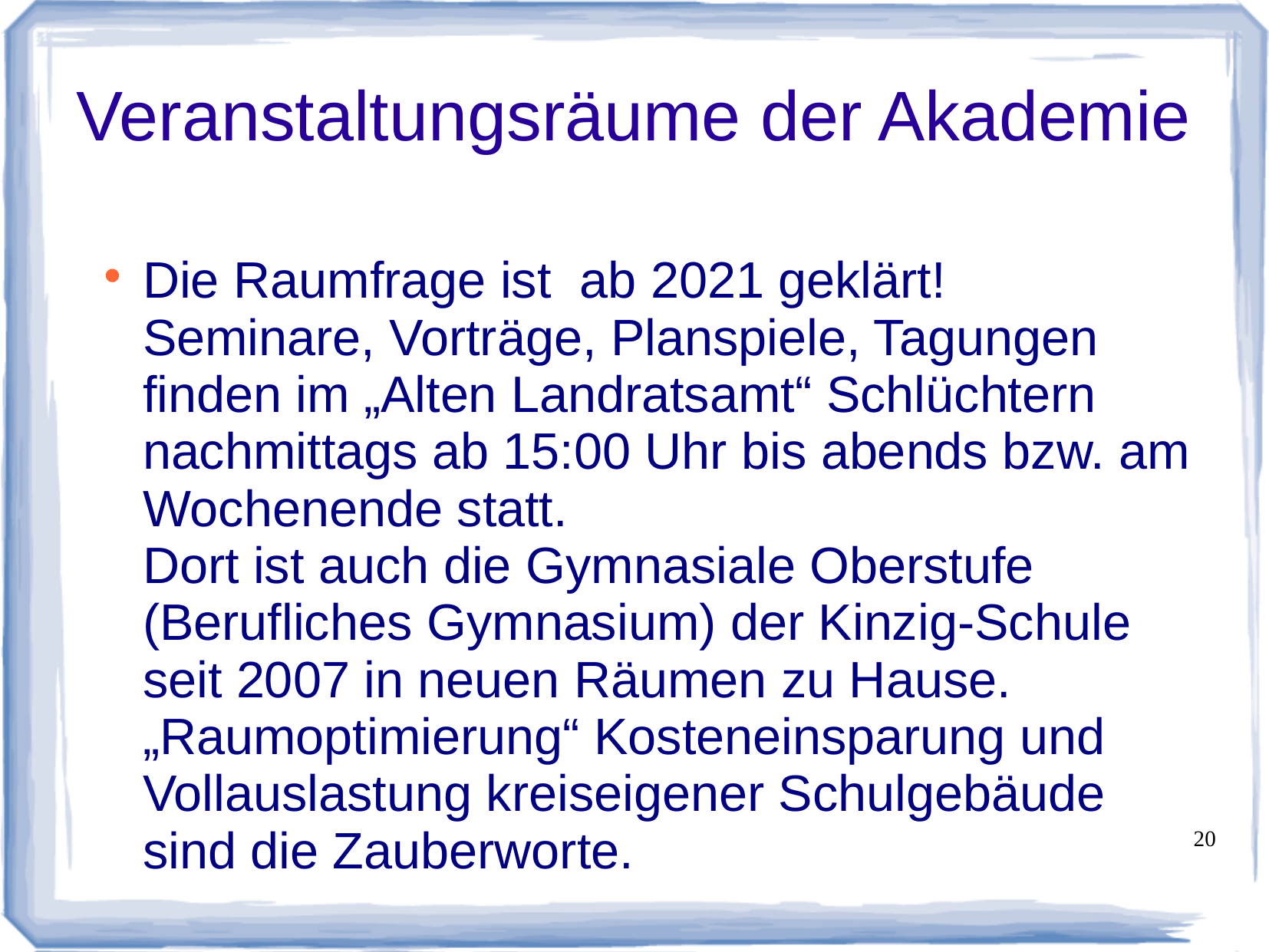

# Veranstaltungsräume der Akademie
Die Raumfrage ist  ab 2021 geklärt!
Seminare, Vorträge, Planspiele, Tagungen finden im „Alten Landratsamt“ Schlüchtern nachmittags ab 15:00 Uhr bis abends bzw. am Wochenende statt.
Dort ist auch die Gymnasiale Oberstufe (Berufliches Gymnasium) der Kinzig-Schule seit 2007 in neuen Räumen zu Hause. „Raumoptimierung“ Kosteneinsparung und Vollauslastung kreiseigener Schulgebäude sind die Zauberworte.
20